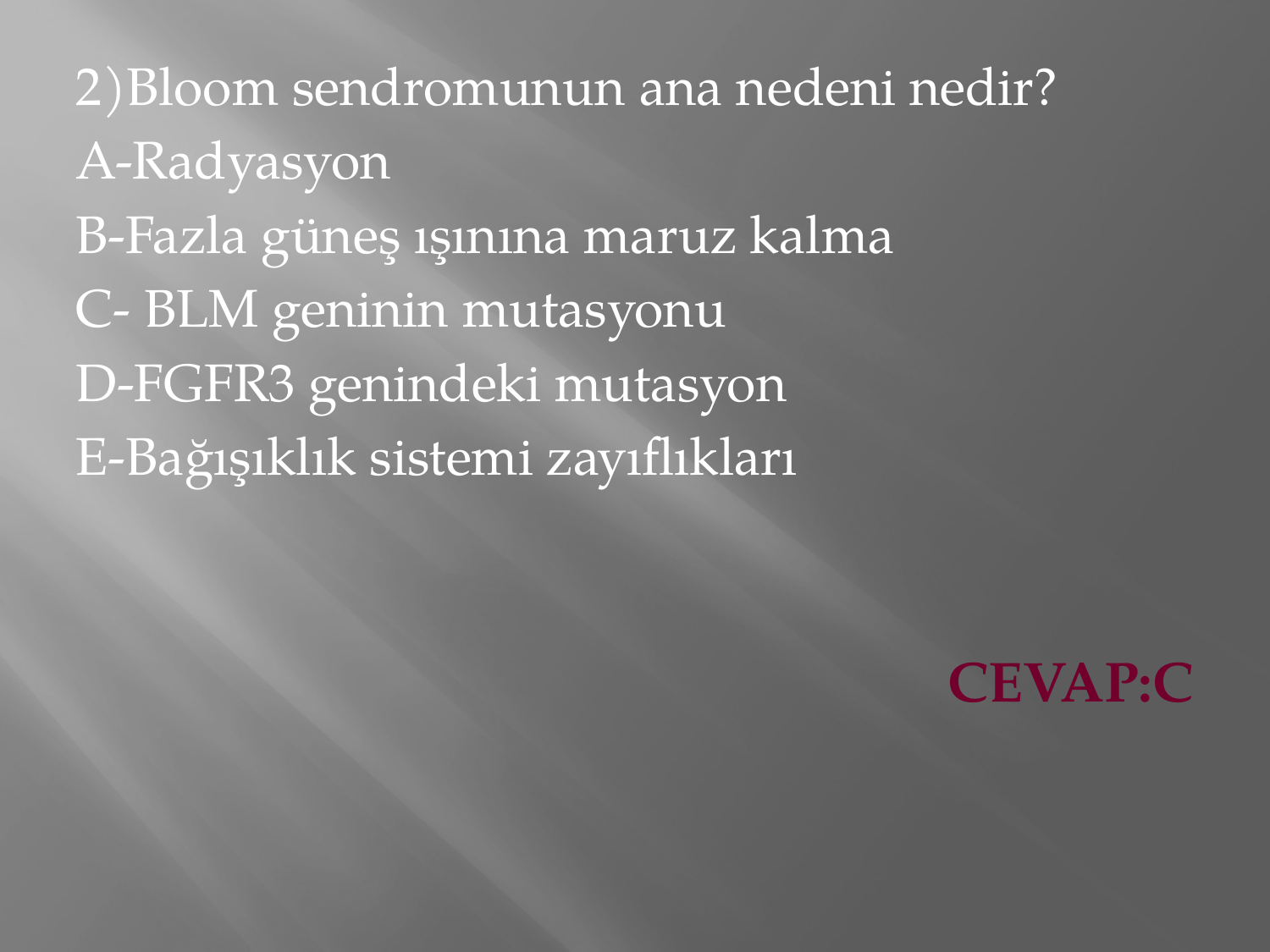

2)Bloom sendromunun ana nedeni nedir?
A-Radyasyon
B-Fazla güneş ışınına maruz kalma
C- BLM geninin mutasyonu
D-FGFR3 genindeki mutasyon
E-Bağışıklık sistemi zayıflıkları

CEVAP:C